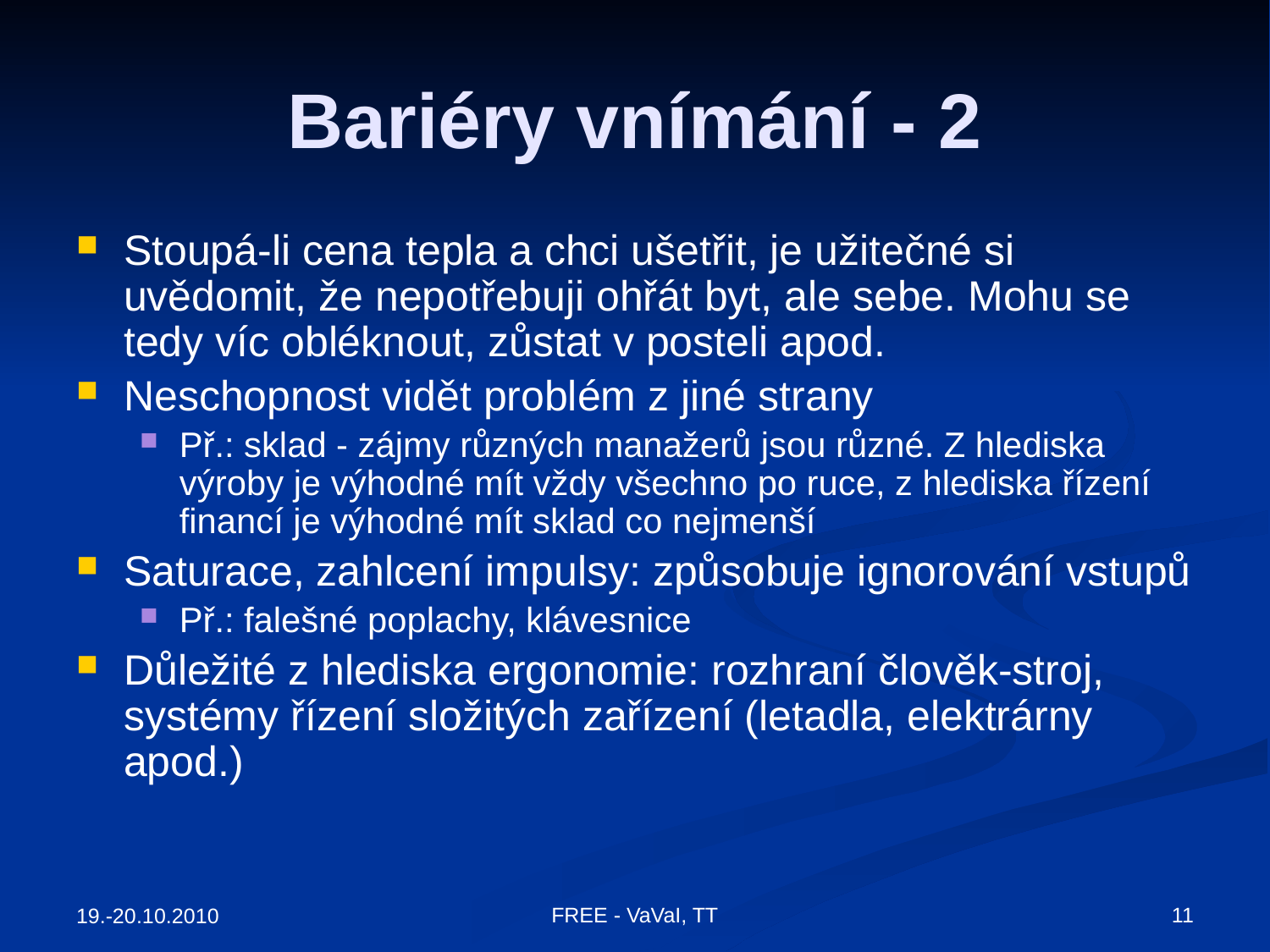

# Bariéry vnímání - 2
Stoupá-li cena tepla a chci ušetřit, je užitečné si uvědomit, že nepotřebuji ohřát byt, ale sebe. Mohu se tedy víc obléknout, zůstat v posteli apod.
Neschopnost vidět problém z jiné strany
Př.: sklad - zájmy různých manažerů jsou různé. Z hlediska výroby je výhodné mít vždy všechno po ruce, z hlediska řízení financí je výhodné mít sklad co nejmenší
Saturace, zahlcení impulsy: způsobuje ignorování vstupů
Př.: falešné poplachy, klávesnice
Důležité z hlediska ergonomie: rozhraní člověk-stroj, systémy řízení složitých zařízení (letadla, elektrárny apod.)

11
FREE - VaVaI, TT
19.-20.10.2010